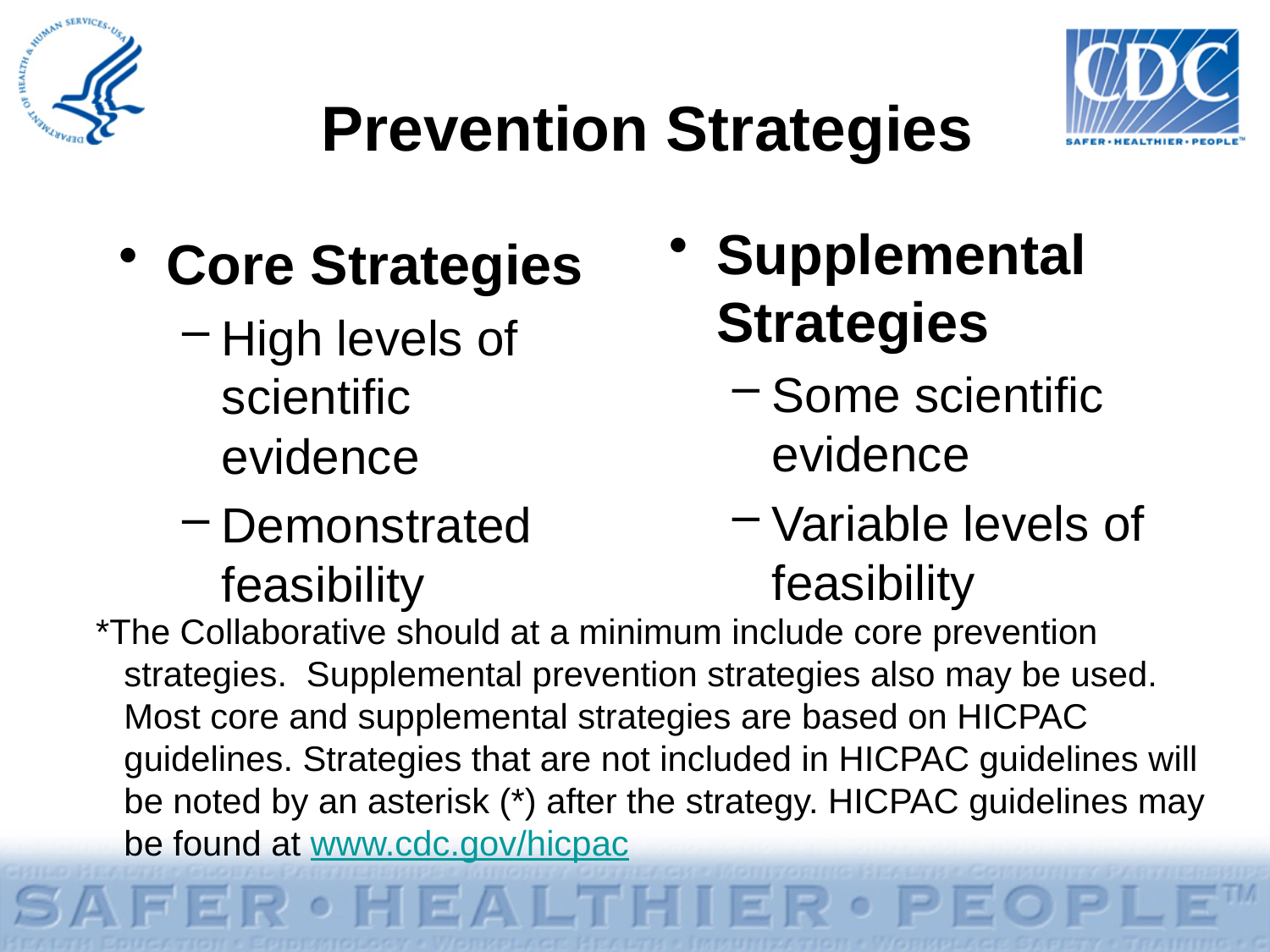

# Prevention Strategies
Supplemental Strategies
Some scientific evidence
Variable levels of feasibility

Core Strategies
High levels of scientific evidence
Demonstrated feasibility

  *The Collaborative should at a minimum include core prevention strategies.  Supplemental prevention strategies also may be used.  Most core and supplemental strategies are based on HICPAC guidelines. Strategies that are not included in HICPAC guidelines will be noted by an asterisk (*) after the strategy. HICPAC guidelines may be found at www.cdc.gov/hicpac